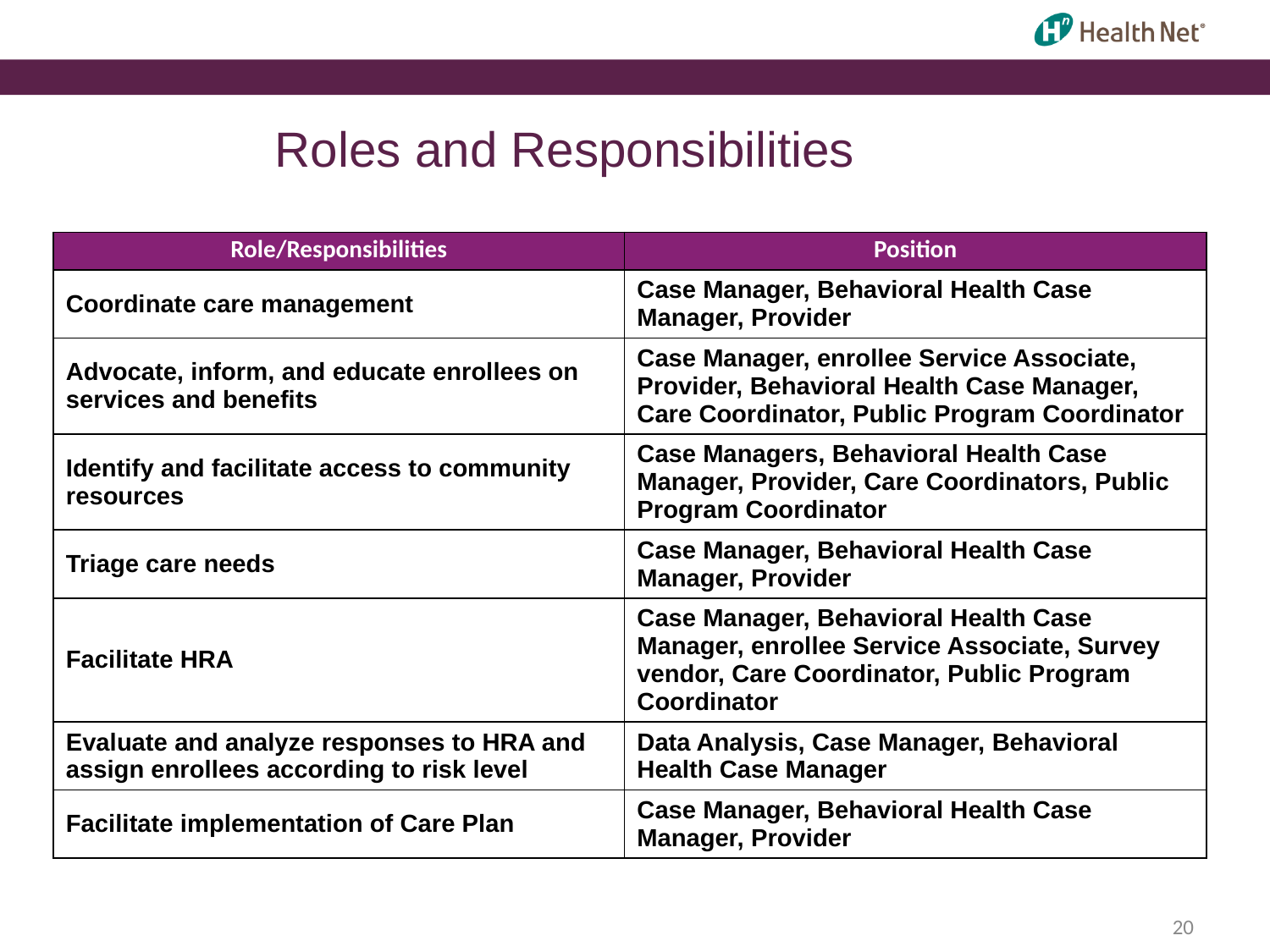

Roles and Responsibilities
| Role/Responsibilities | Position |
| --- | --- |
| Coordinate care management | Case Manager, Behavioral Health Case Manager, Provider |
| Advocate, inform, and educate enrollees on services and benefits | Case Manager, enrollee Service Associate, Provider, Behavioral Health Case Manager, Care Coordinator, Public Program Coordinator |
| Identify and facilitate access to community resources | Case Managers, Behavioral Health Case Manager, Provider, Care Coordinators, Public Program Coordinator |
| Triage care needs | Case Manager, Behavioral Health Case Manager, Provider |
| Facilitate HRA | Case Manager, Behavioral Health Case Manager, enrollee Service Associate, Survey vendor, Care Coordinator, Public Program Coordinator |
| Evaluate and analyze responses to HRA and assign enrollees according to risk level | Data Analysis, Case Manager, Behavioral Health Case Manager |
| Facilitate implementation of Care Plan | Case Manager, Behavioral Health Case Manager, Provider |
20